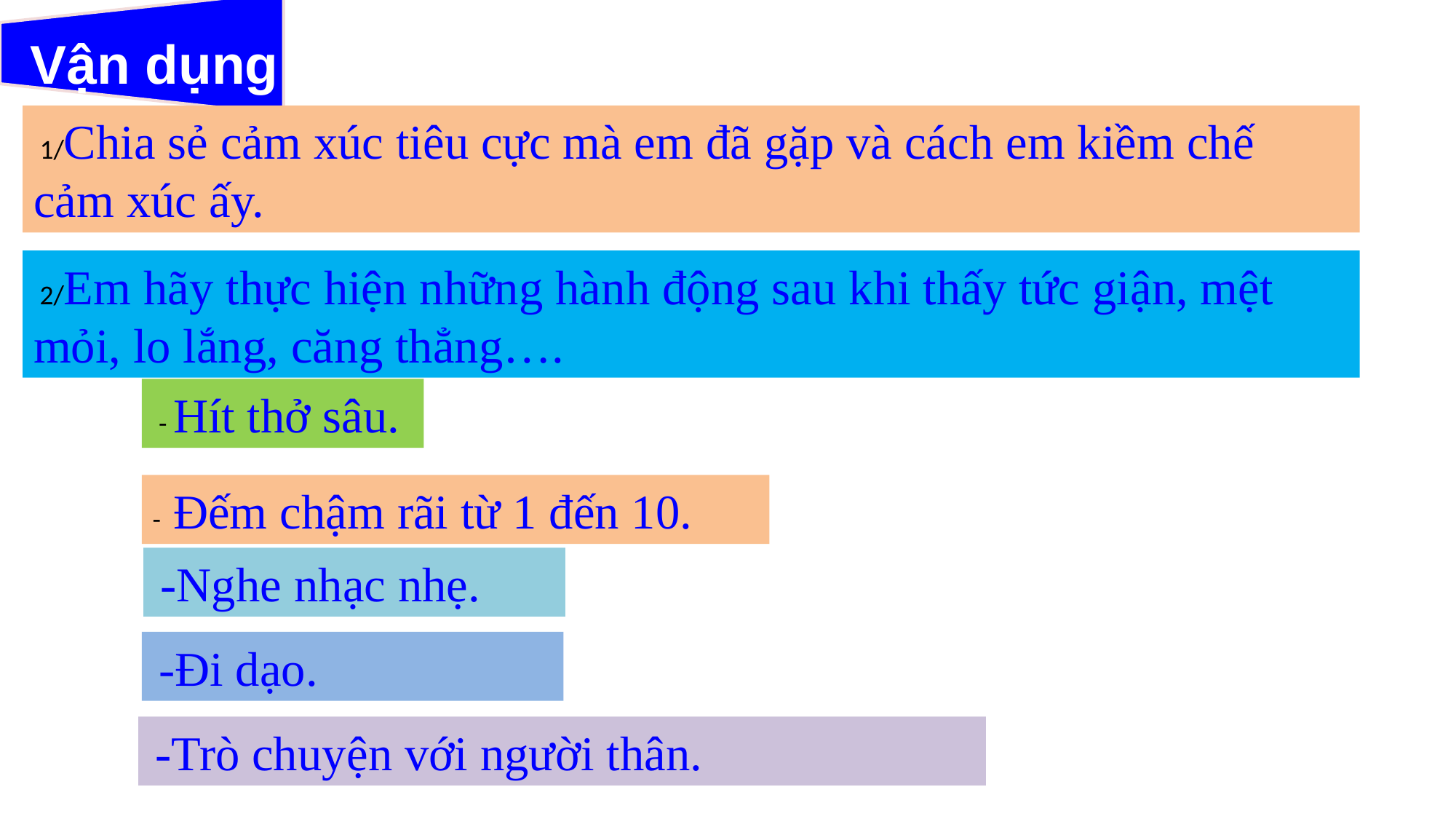

# Vận dụng
 1/Chia sẻ cảm xúc tiêu cực mà em đã gặp và cách em kiềm chế cảm xúc ấy.
 2/Em hãy thực hiện những hành động sau khi thấy tức giận, mệt mỏi, lo lắng, căng thẳng….
 - Hít thở sâu.
-  Đếm chậm rãi từ 1 đến 10.
 -Nghe nhạc nhẹ.
 -Đi dạo.
 -Trò chuyện với người thân.